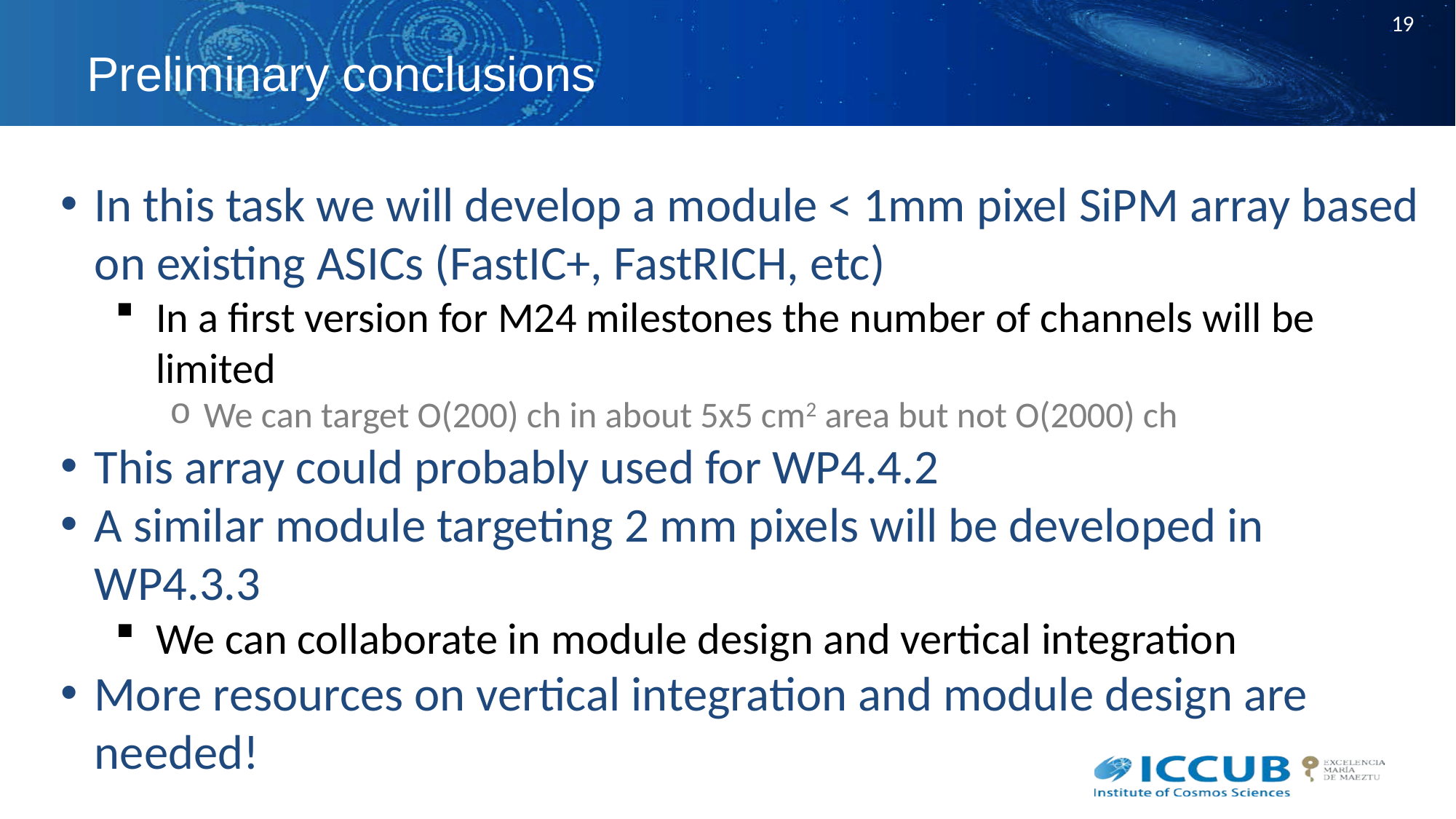

# Preliminary conclusions
In this task we will develop a module < 1mm pixel SiPM array based on existing ASICs (FastIC+, FastRICH, etc)
In a first version for M24 milestones the number of channels will be limited
We can target O(200) ch in about 5x5 cm2 area but not O(2000) ch
This array could probably used for WP4.4.2
A similar module targeting 2 mm pixels will be developed in WP4.3.3
We can collaborate in module design and vertical integration
More resources on vertical integration and module design are needed!